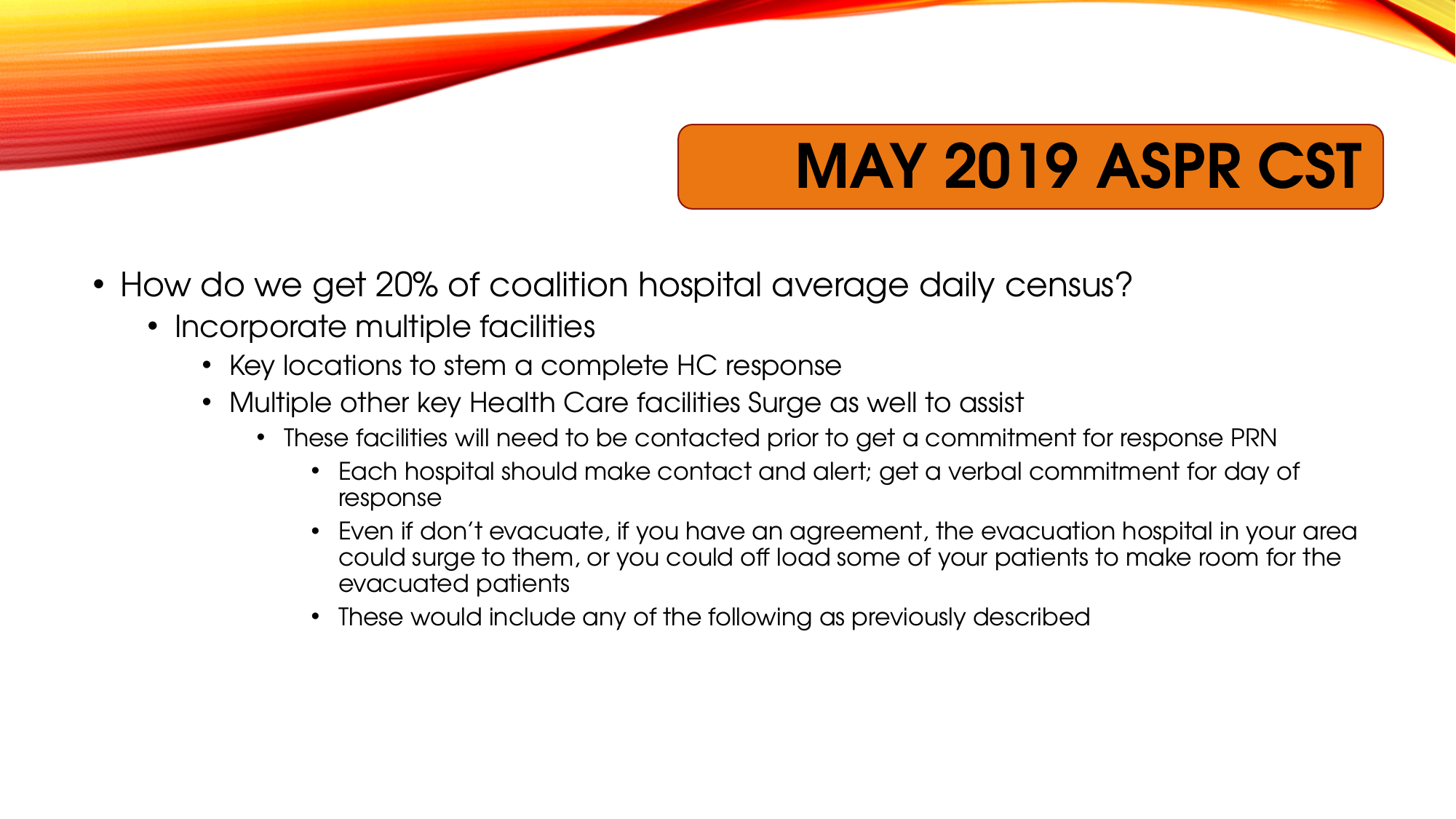

# May 2019 aspr cst

How do we get 20% of coalition hospital average daily census?
Incorporate multiple facilities
Key locations to stem a complete HC response
Multiple other key Health Care facilities Surge as well to assist
These facilities will need to be contacted prior to get a commitment for response PRN
Each hospital should make contact and alert; get a verbal commitment for day of response
Even if don’t evacuate, if you have an agreement, the evacuation hospital in your area could surge to them, or you could off load some of your patients to make room for the evacuated patients
These would include any of the following as previously described